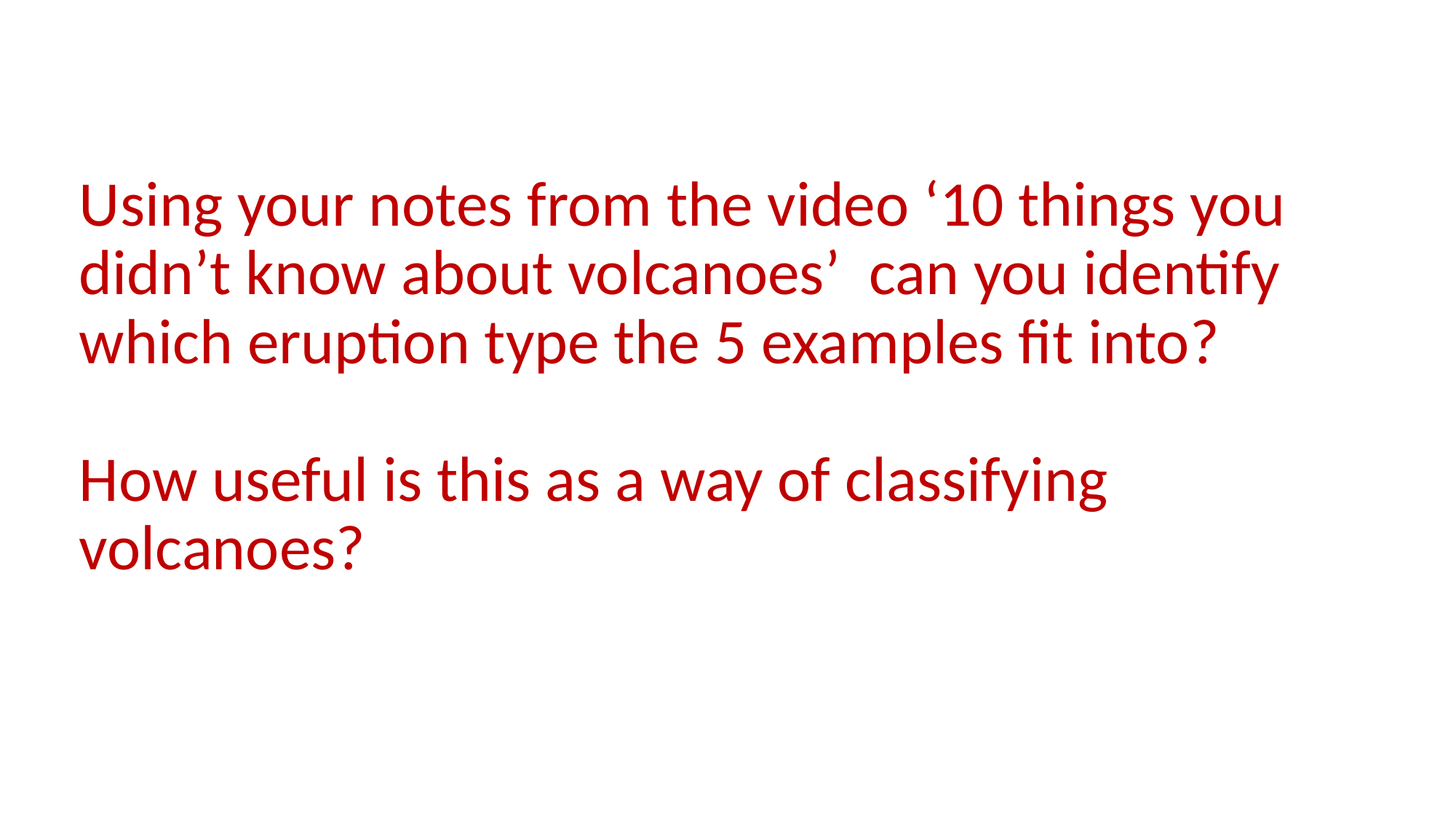

# Using your notes from the video ‘10 things you didn’t know about volcanoes’  can you identify which eruption type the 5 examples fit into? How useful is this as a way of classifying volcanoes?